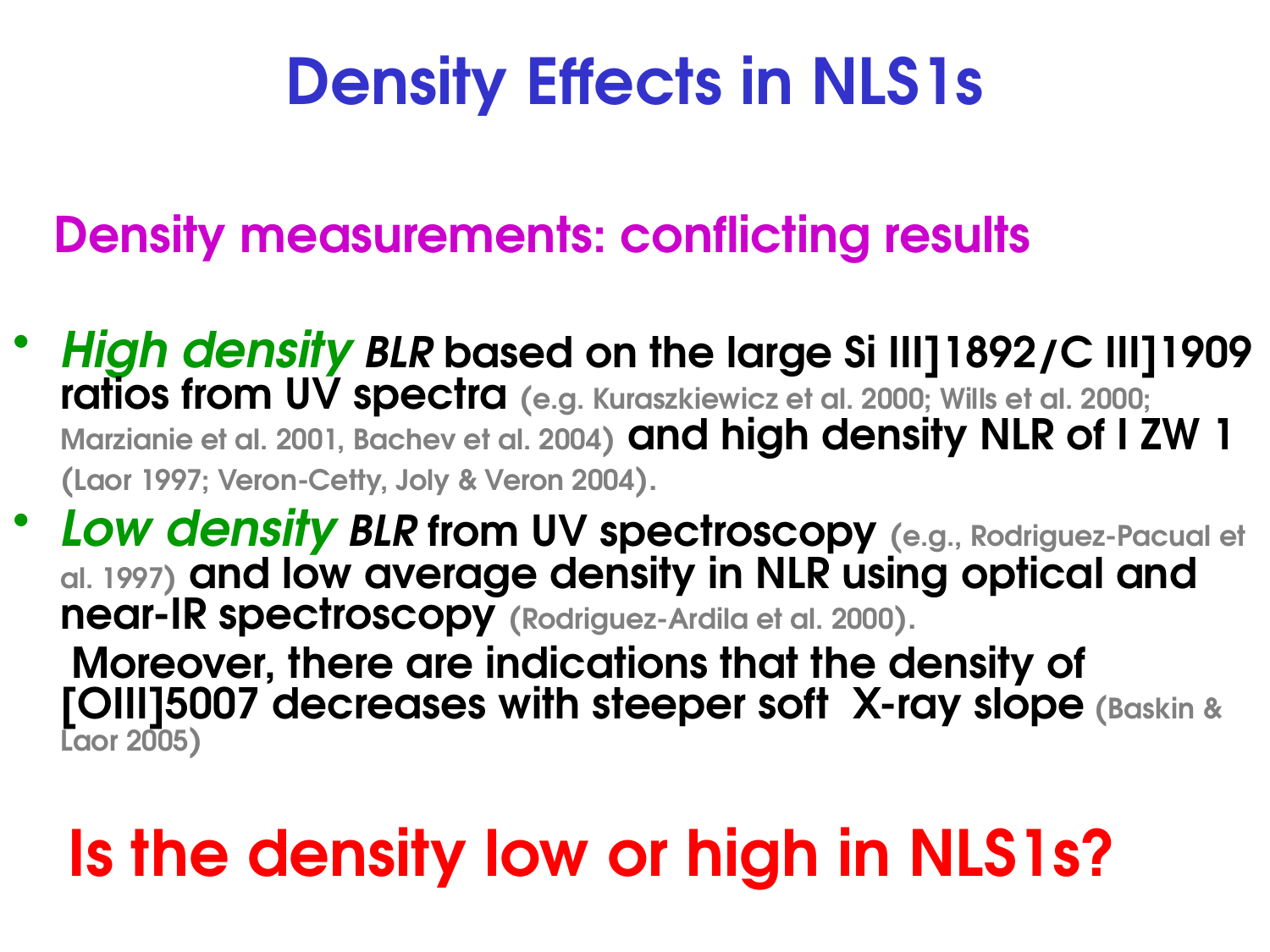

Density Effects in NLS1s

   Density measurements: conflicting results

High density BLR based on the large Si III]1892/C III]1909 ratios from UV spectra (e.g. Kuraszkiewicz et al. 2000; Wills et al. 2000; Marzianie et al. 2001, Bachev et al. 2004) and high density NLR of I ZW 1 (Laor 1997; Veron-Cetty, Joly & Veron 2004).
Low density BLR from UV spectroscopy (e.g., Rodriguez-Pacual et al. 1997) and low average density in NLR using optical and near-IR spectroscopy (Rodriguez-Ardila et al. 2000).
     Moreover, there are indications that the density of [OIII]5007 decreases with steeper soft  X-ray slope (Baskin & Laor 2005)

    Is the density low or high in NLS1s?